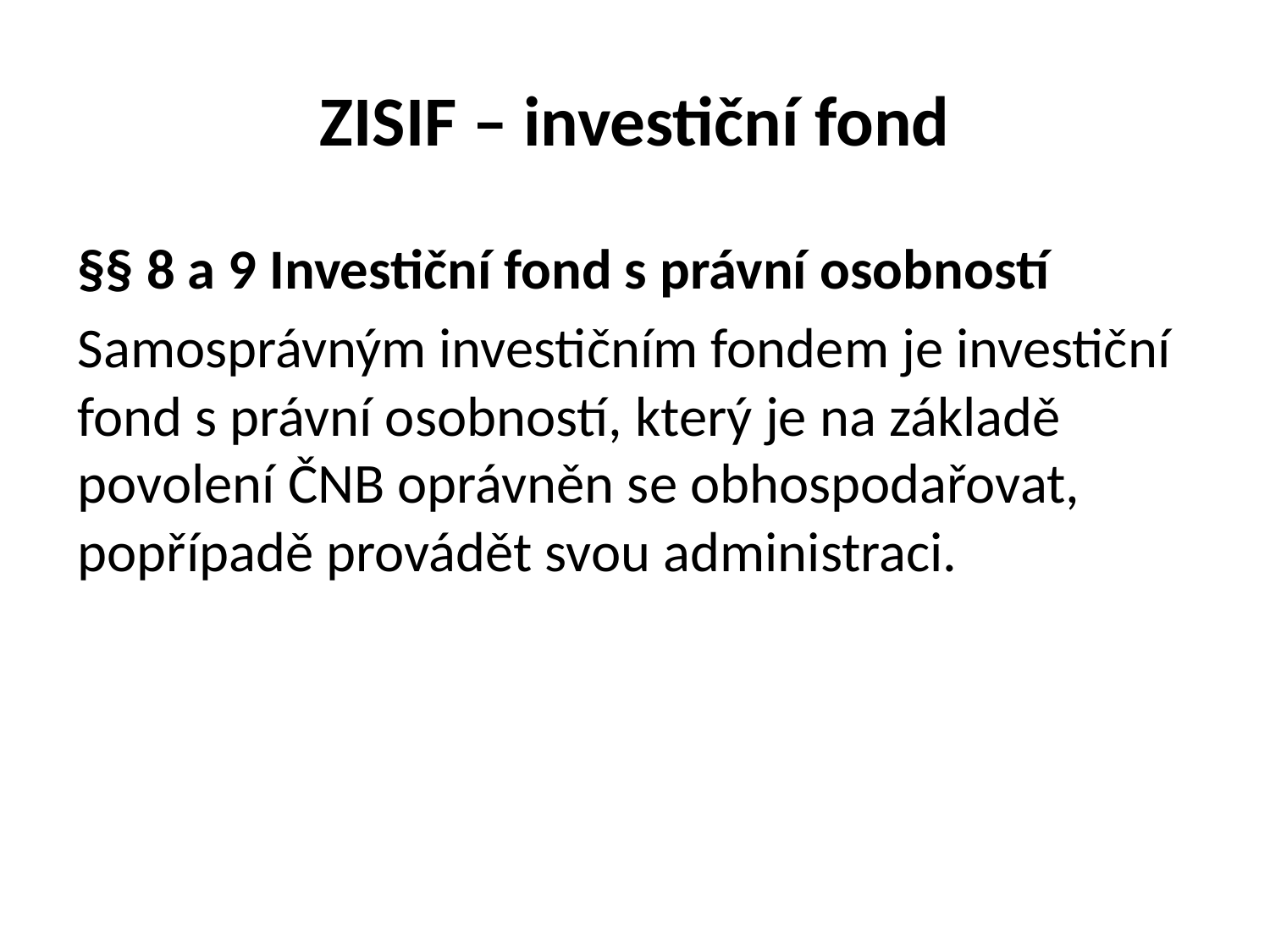

# ZISIF – investiční fond
§§ 8 a 9 Investiční fond s právní osobností
Samosprávným investičním fondem je investiční fond s právní osobností, který je na základě povolení ČNB oprávněn se obhospodařovat, popřípadě provádět svou administraci.